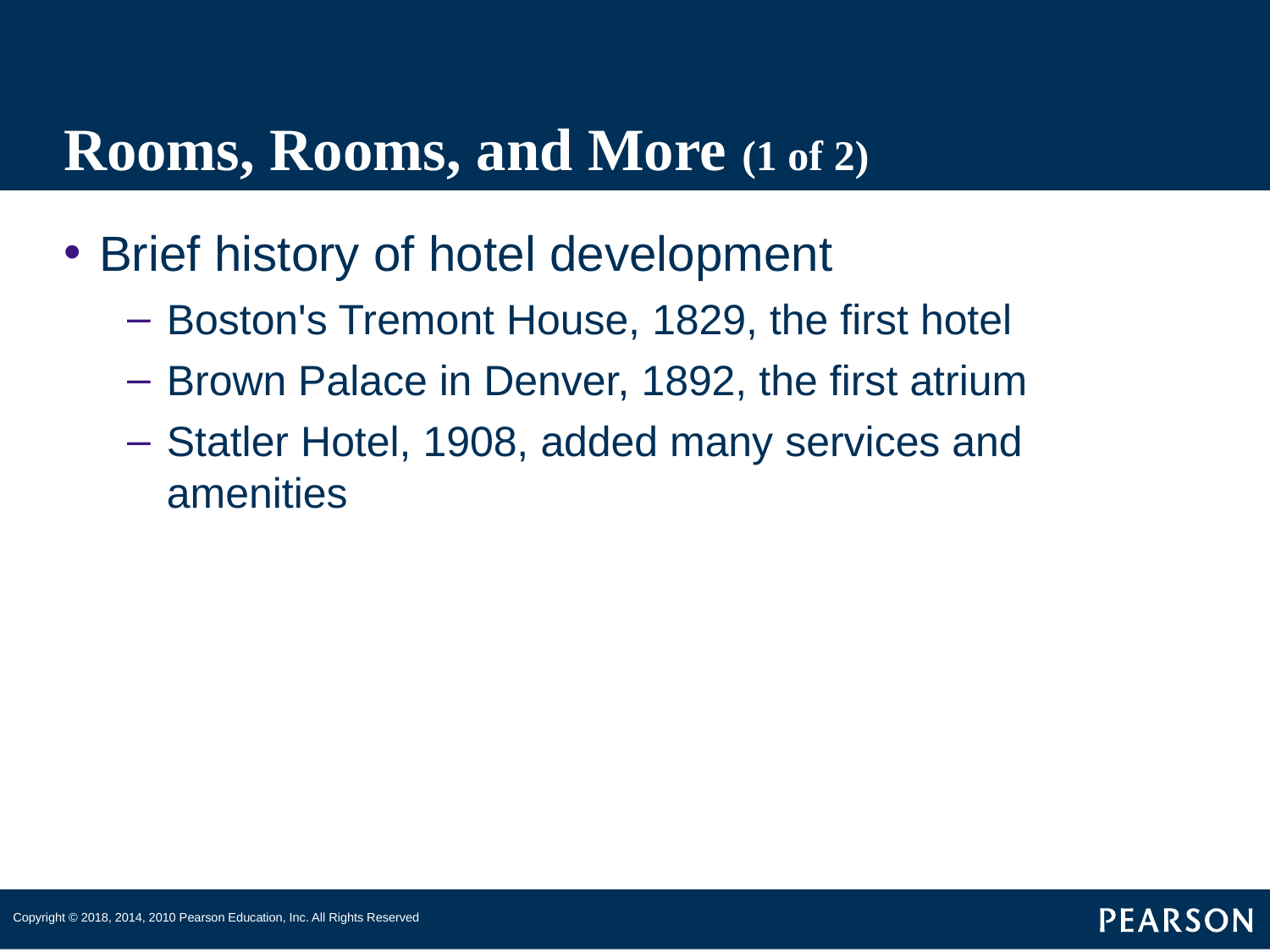

# Rooms, Rooms, and More (1 of 2)
Brief history of hotel development
Boston's Tremont House, 1829, the first hotel
Brown Palace in Denver, 1892, the first atrium
Statler Hotel, 1908, added many services and amenities